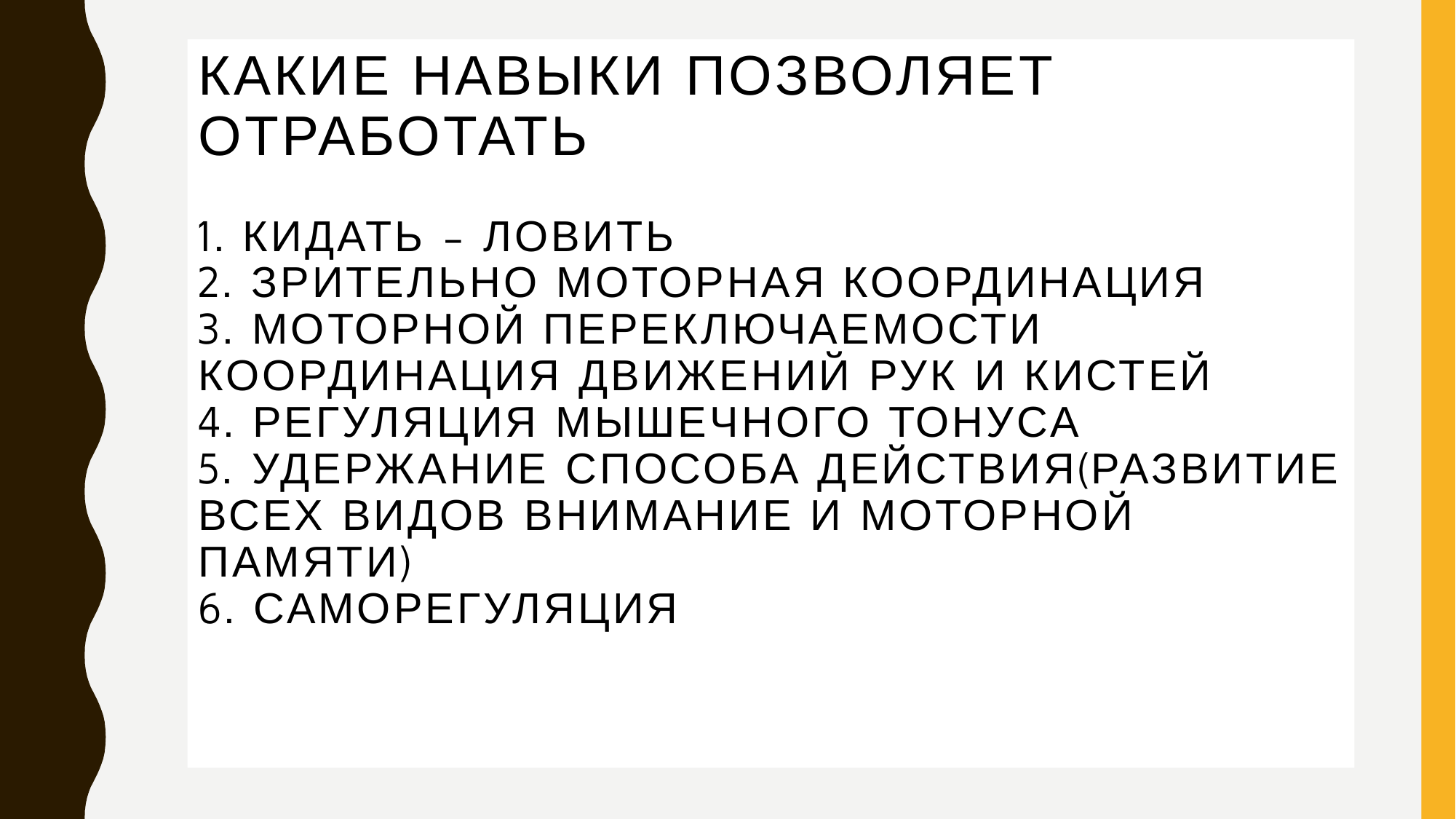

# Какие навыки позволяет отработать 1. Кидать – ловить 2. Зрительно моторная координация 3. Моторной переключаемости координация движений рук и кистей 4. регуляция мышечного тонуса 5. Удержание способа действия(развитие всех видов внимание и моторной памяти) 6. Саморегуляция